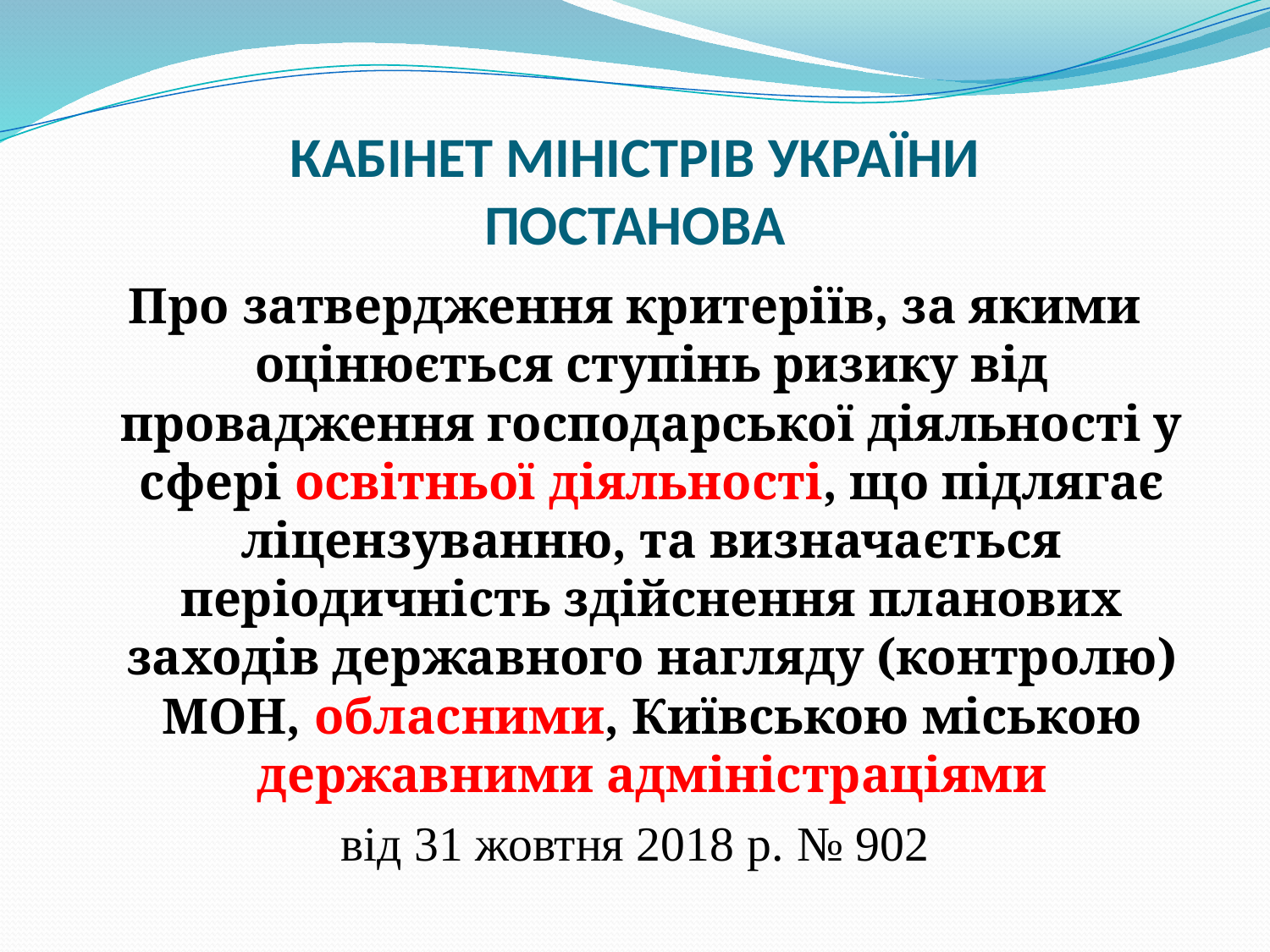

# КАБІНЕТ МІНІСТРІВ УКРАЇНИ ПОСТАНОВА
Про затвердження критеріїв, за якими оцінюється ступінь ризику від провадження господарської діяльності у сфері освітньої діяльності, що підлягає ліцензуванню, та визначається періодичність здійснення планових заходів державного нагляду (контролю) МОН, обласними, Київською міською державними адміністраціями
від 31 жовтня 2018 р. № 902